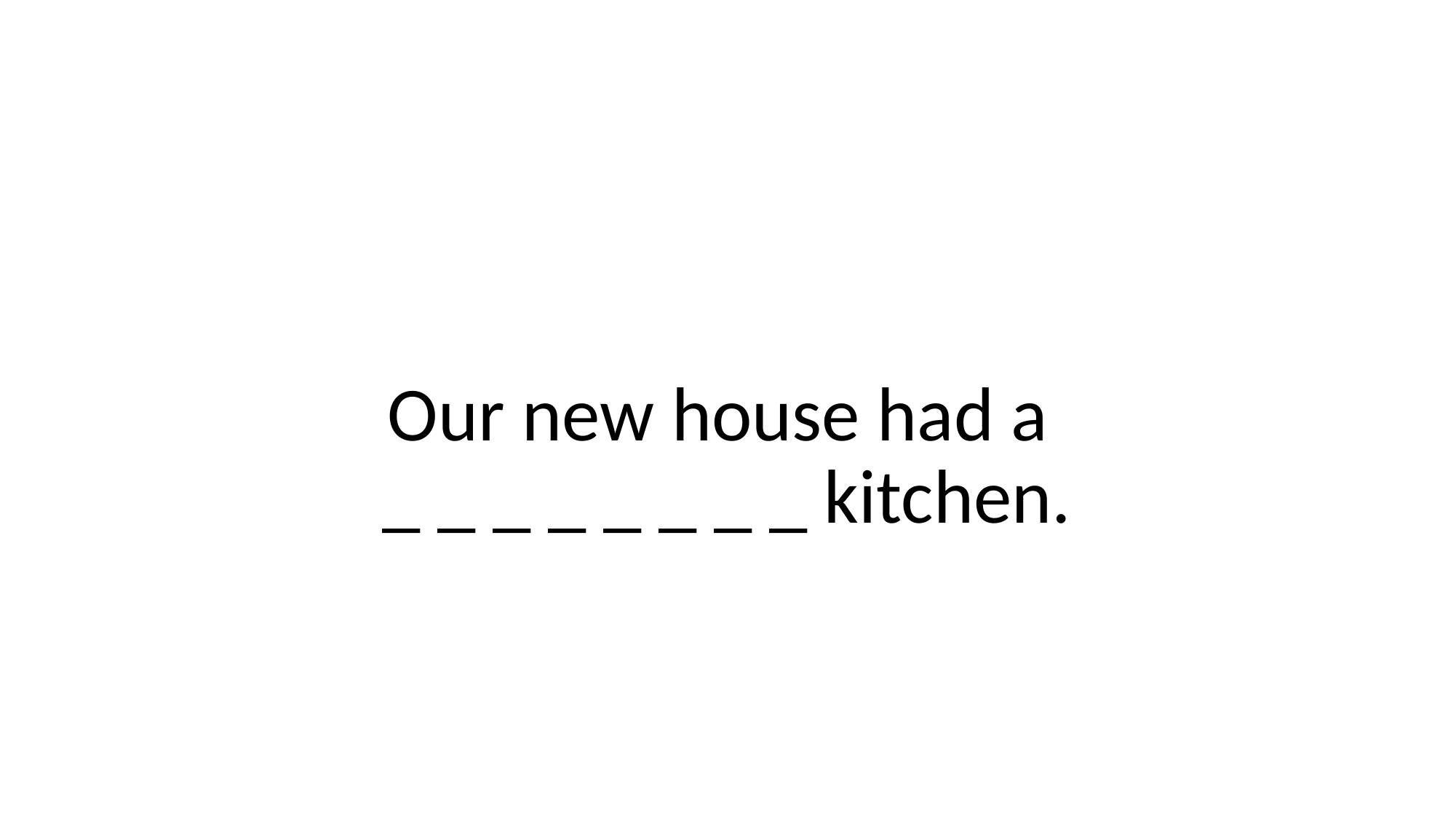

# Our new house had a
_ _ _ _ _ _ _ _ kitchen.